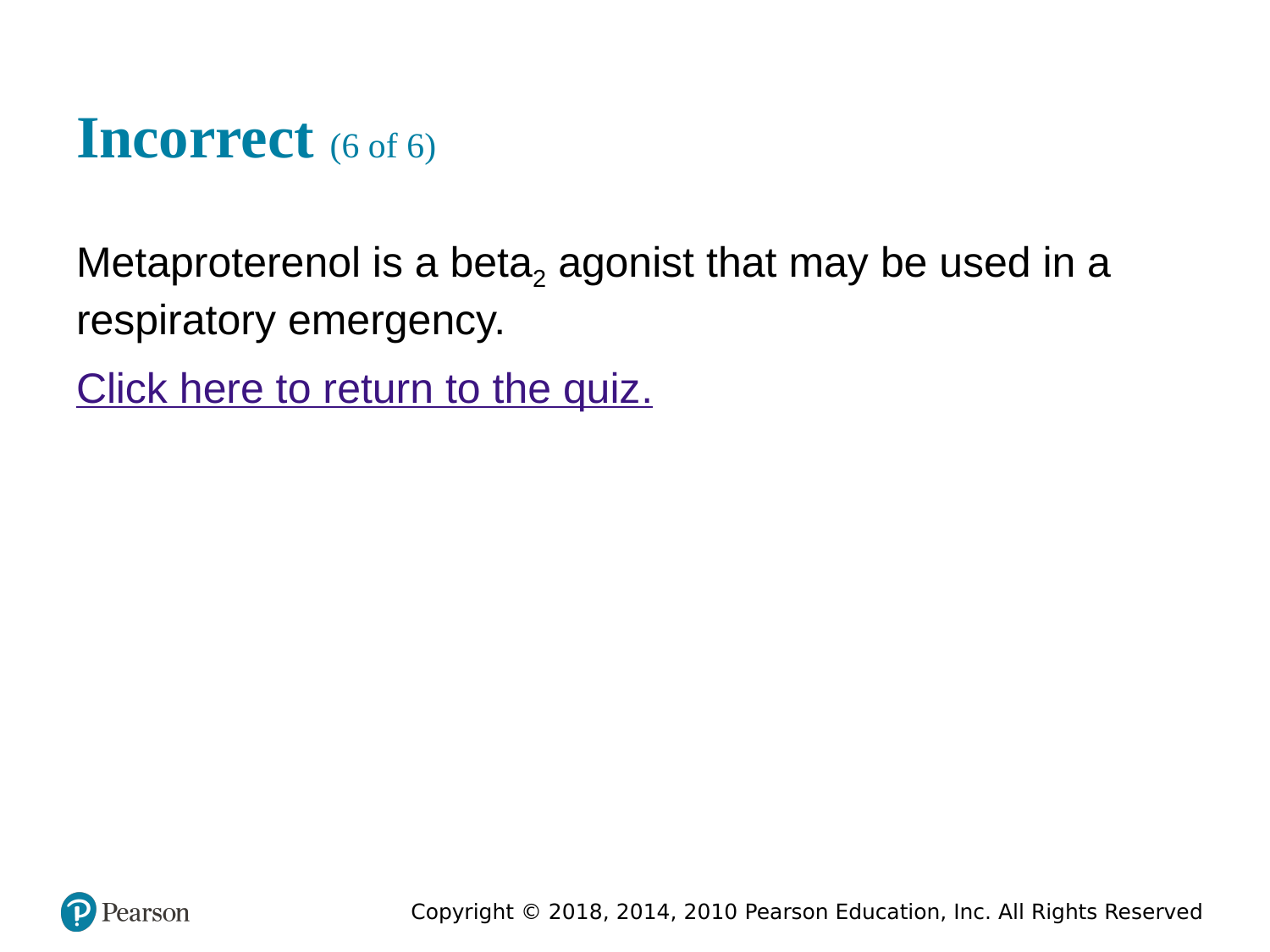

# Incorrect (6 of 6)
Metaproterenol is a beta2 agonist that may be used in a respiratory emergency.
Click here to return to the quiz.